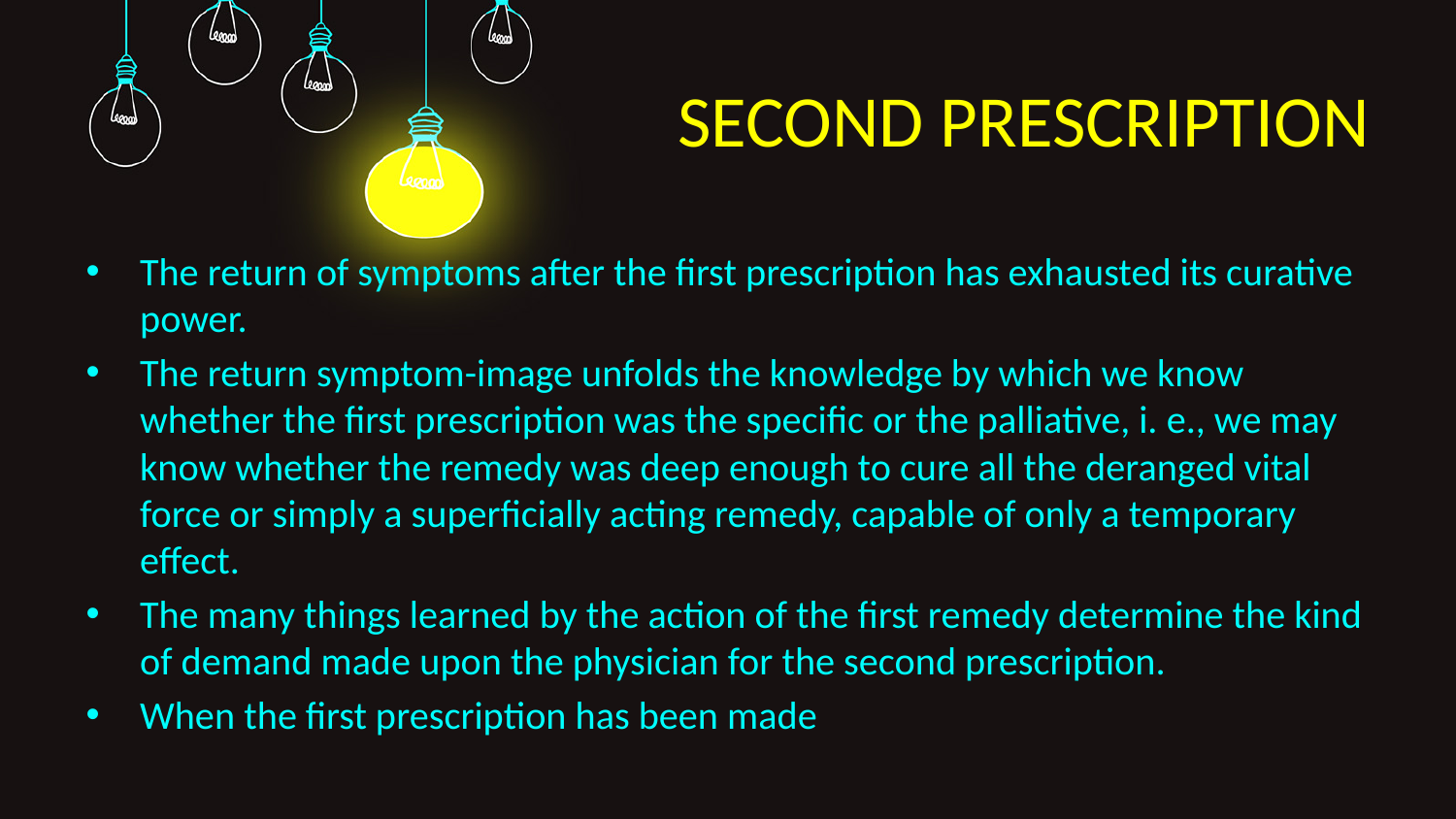

# SECOND PRESCRIPTION
The return of symptoms after the first prescription has exhausted its curative power.
The return symptom-image unfolds the knowledge by which we know whether the first prescription was the specific or the palliative, i. e., we may know whether the remedy was deep enough to cure all the deranged vital force or simply a superficially acting remedy, capable of only a temporary effect.
The many things learned by the action of the first remedy determine the kind of demand made upon the physician for the second prescription.
When the first prescription has been made